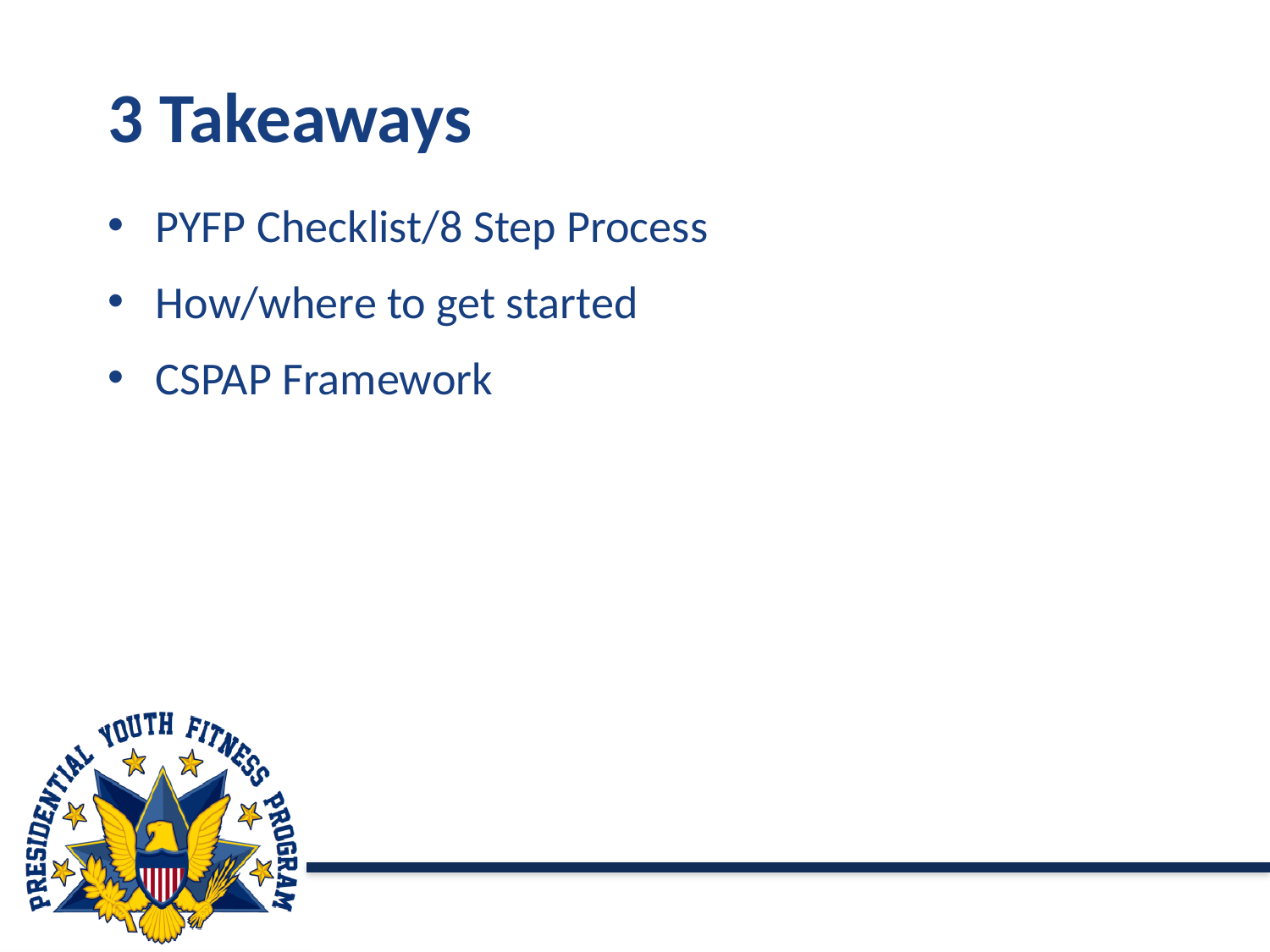

# 3 Takeaways
PYFP Checklist/8 Step Process
How/where to get started
CSPAP Framework